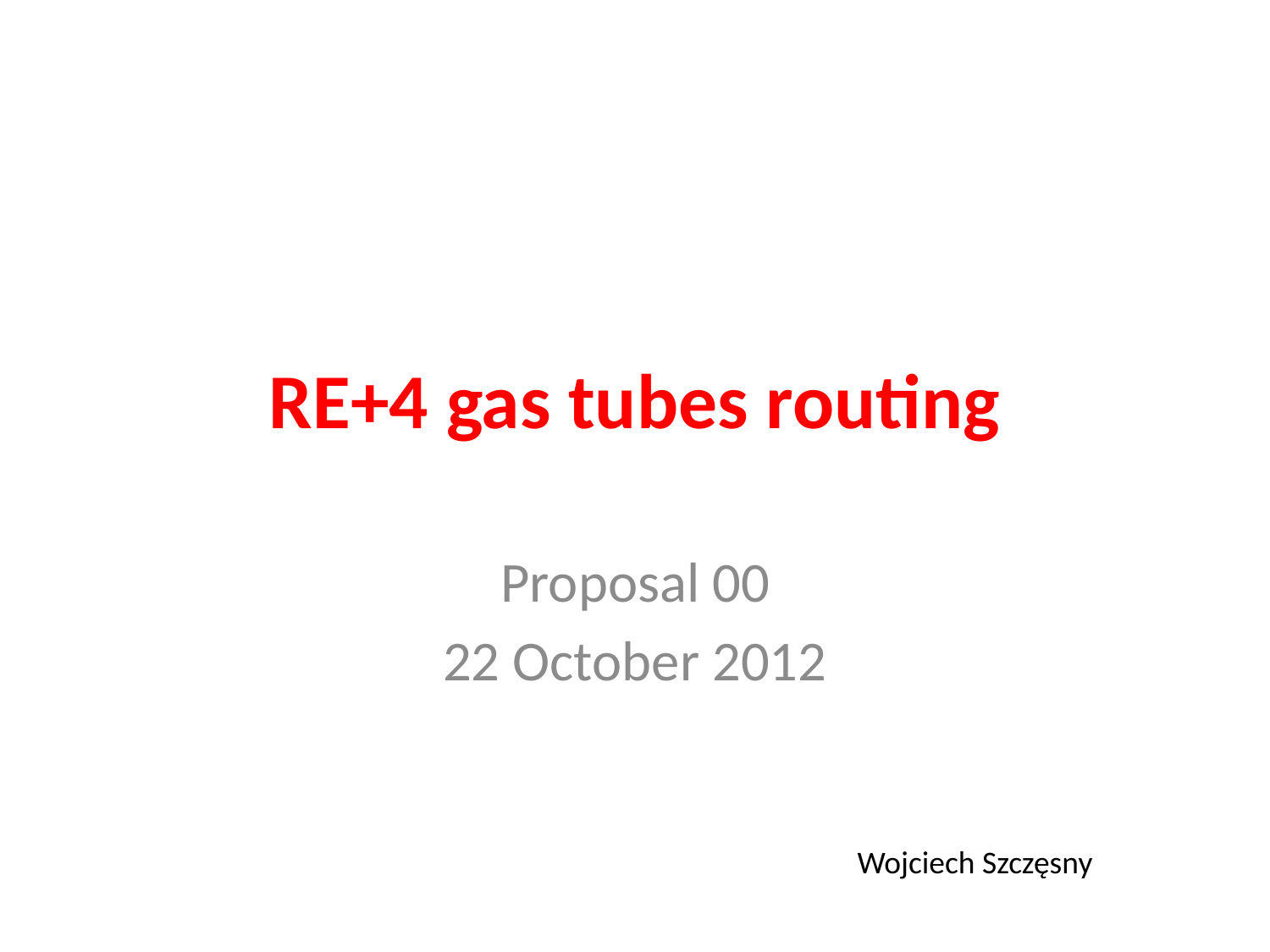

# RE+4 gas tubes routing
Proposal 00
22 October 2012
Wojciech Szczęsny